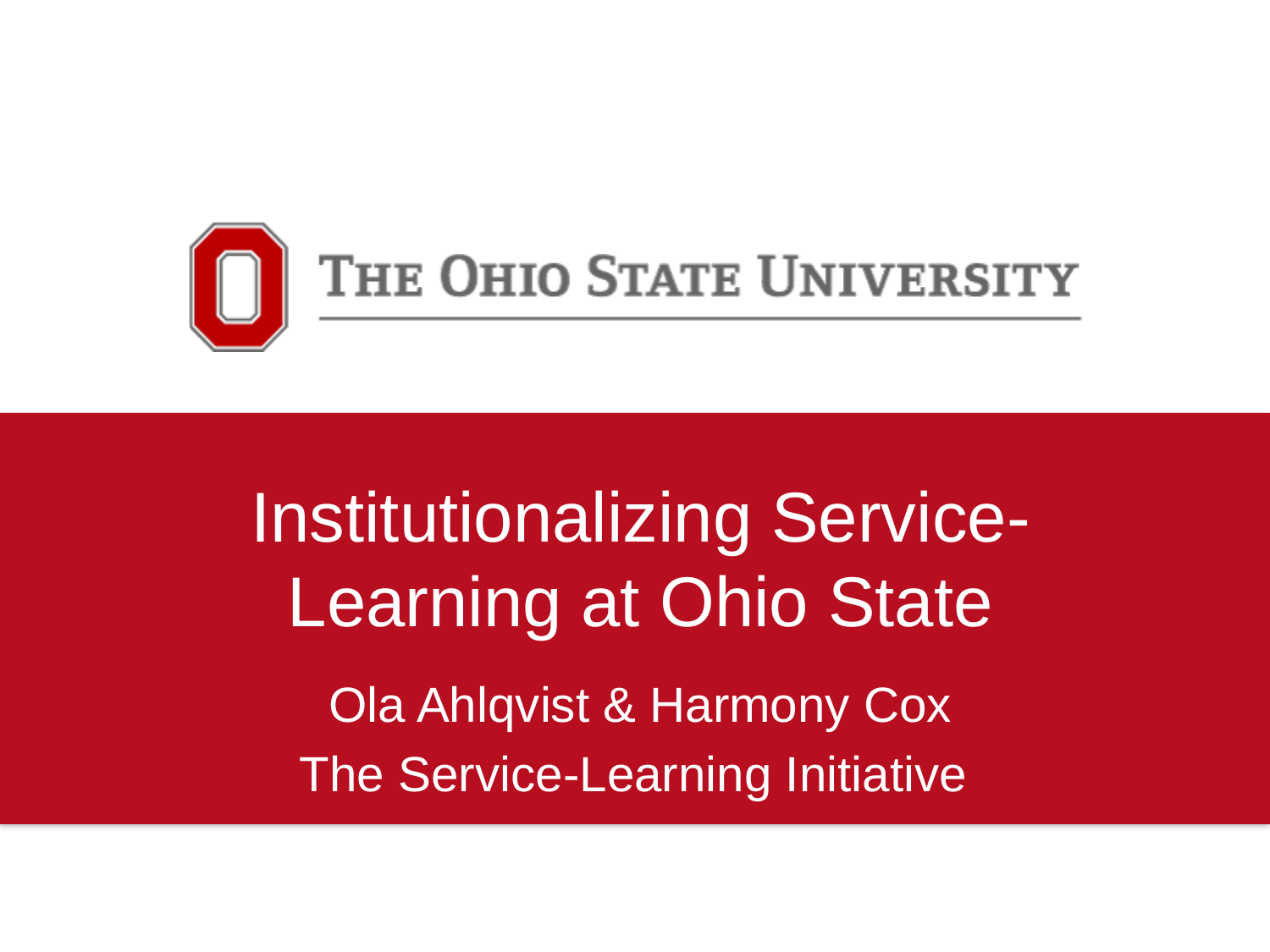

Institutionalizing Service-Learning at Ohio State
Ola Ahlqvist & Harmony Cox
The Service-Learning Initiative